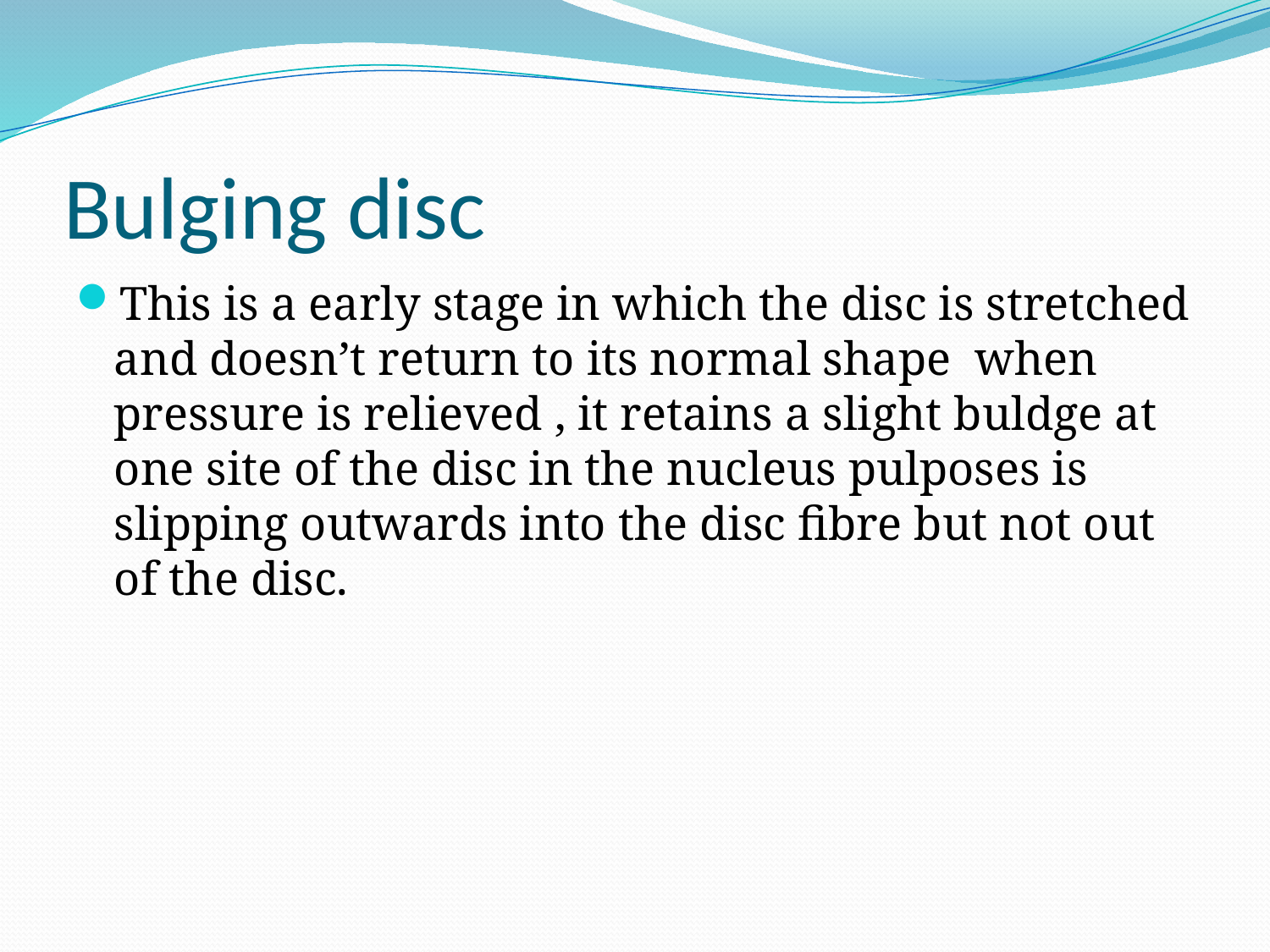

# Bulging disc
This is a early stage in which the disc is stretched and doesn’t return to its normal shape  when pressure is relieved , it retains a slight buldge at one site of the disc in the nucleus pulposes is slipping outwards into the disc fibre but not out of the disc.